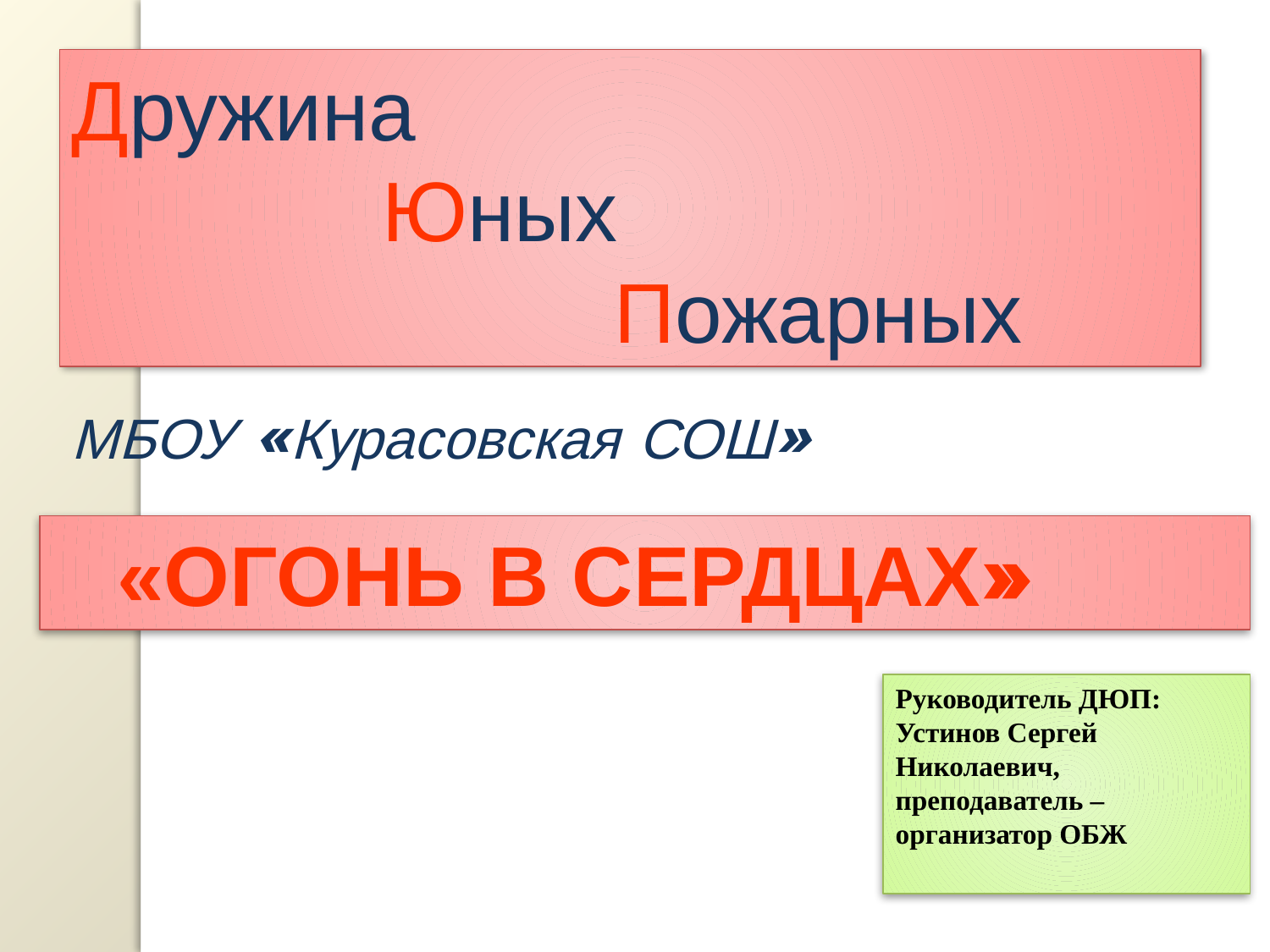

Дружина
            Юных
                     Пожарных
МБОУ «Курасовская СОШ»
   «ОГОНЬ В СЕРДЦАХ»
Руководитель ДЮП:
Устинов Сергей Николаевич, преподаватель – организатор ОБЖ